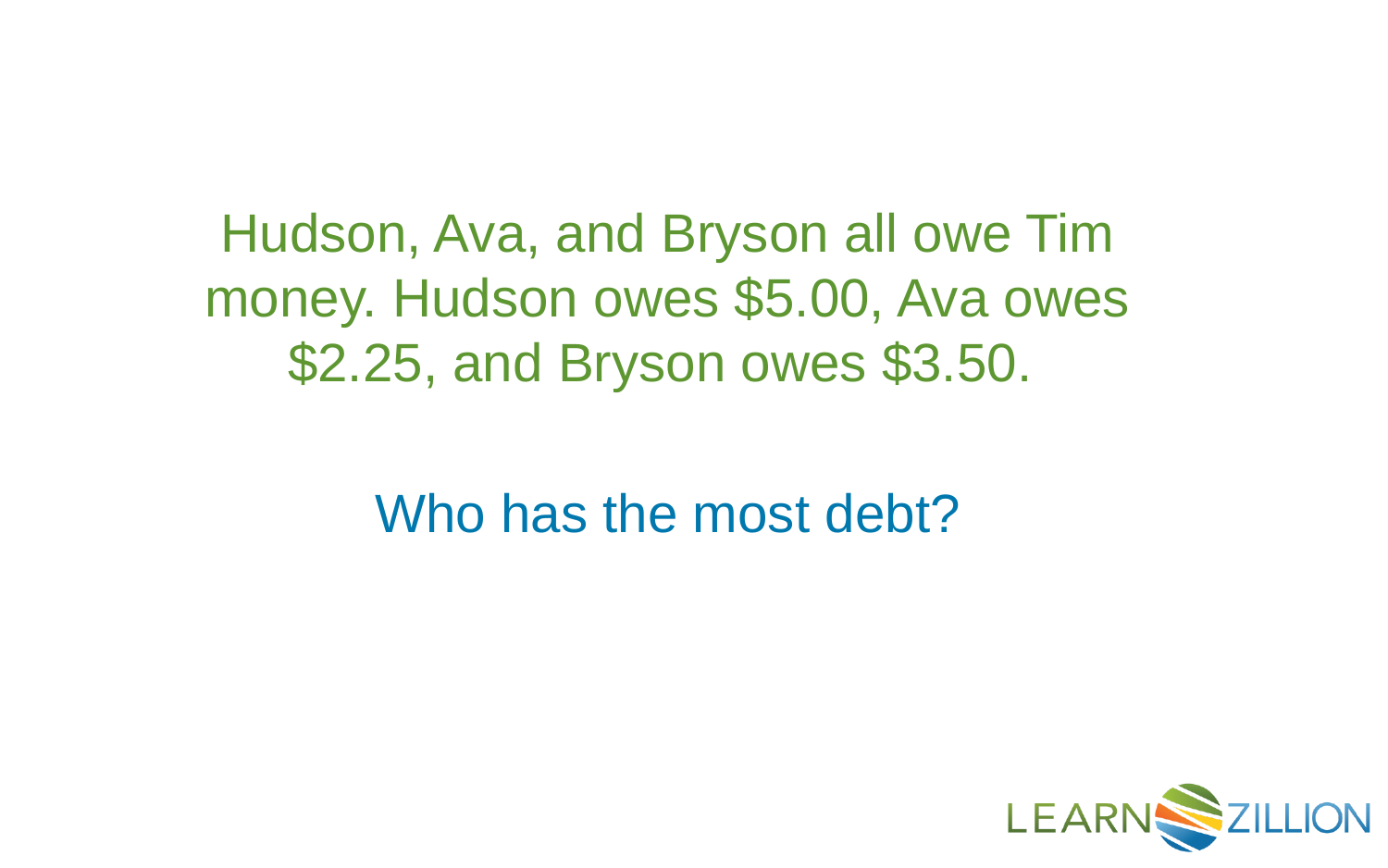

Hudson, Ava, and Bryson all owe Tim money. Hudson owes $5.00, Ava owes $2.25, and Bryson owes $3.50.

Who has the most debt?